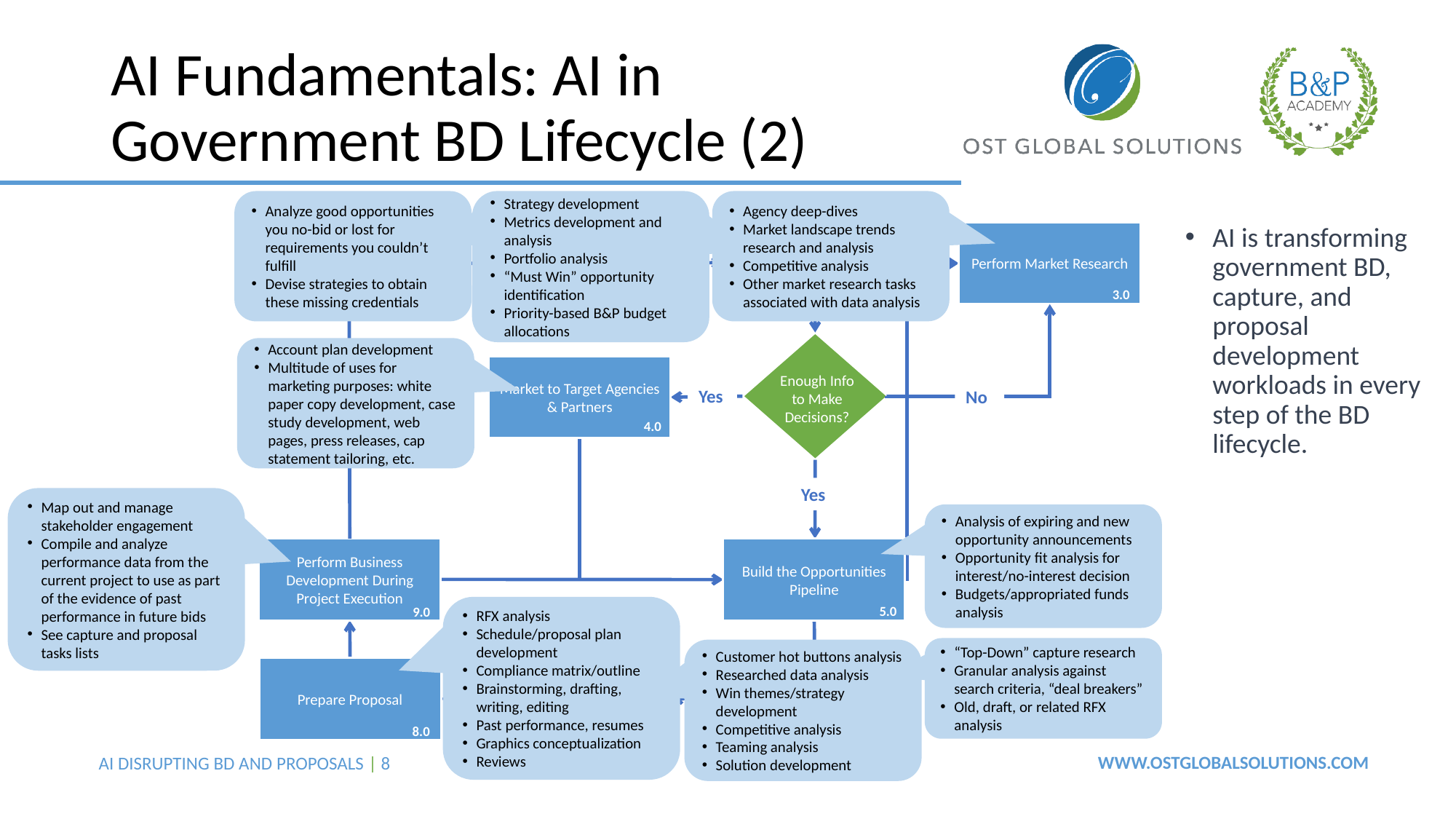

# AI Fundamentals: AI in Government BD Lifecycle (2)
Analyze good opportunities you no-bid or lost for requirements you couldn’t fulfill
Devise strategies to obtain these missing credentials
Strategy development
Metrics development and analysis
Portfolio analysis
“Must Win” opportunity identification
Priority-based B&P budget allocations
Agency deep-dives
Market landscape trends research and analysis
Competitive analysis
Other market research tasks associated with data analysis
AI is transforming government BD, capture, and proposal development workloads in every step of the BD lifecycle.
Build capacity by investing in new capabilities
Conduct Strategic Business Development Planning Session
Perform Market Research
Begin Business Development Process
3.0
1.0
2.0

Account plan development
Multitude of uses for marketing purposes: white paper copy development, case study development, web pages, press releases, cap statement tailoring, etc.
Market to Target Agencies & Partners
Enough Info to Make Decisions?
Yes
No
4.0
Yes
Map out and manage stakeholder engagement
Compile and analyze performance data from the current project to use as part of the evidence of past performance in future bids
See capture and proposal tasks lists
Analysis of expiring and new opportunity announcements
Opportunity fit analysis for interest/no-interest decision
Budgets/appropriated funds analysis
Perform Business Development During Project Execution
Build the Opportunities Pipeline
Check for Strategic Fit
RFX analysis
Schedule/proposal plan development
Compliance matrix/outline
Brainstorming, drafting, writing, editing
Past performance, resumes
Graphics conceptualization
Reviews
5.0
9.0
“Top-Down” capture research
Granular analysis against search criteria, “deal breakers”
Old, draft, or related RFX analysis
Customer hot buttons analysis
Researched data analysis
Win themes/strategy development
Competitive analysis
Teaming analysis
Solution development
Prepare Proposal
Conduct Capture
Qualify Each Individual Opportunity
7.0
8.0
6.0